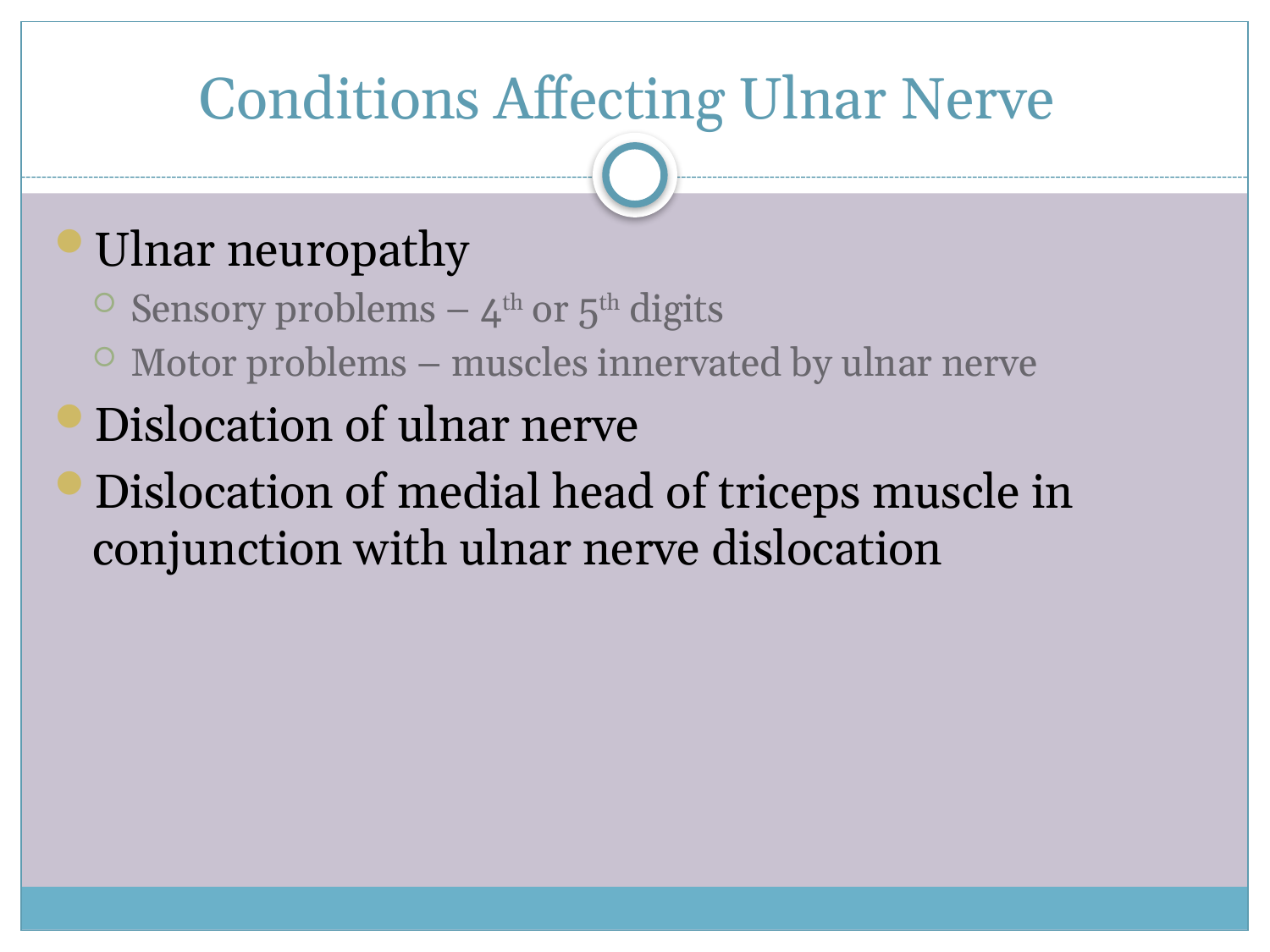

# Conditions Affecting Ulnar Nerve
Ulnar neuropathy
Sensory problems – 4th or 5th digits
Motor problems – muscles innervated by ulnar nerve
Dislocation of ulnar nerve
Dislocation of medial head of triceps muscle in conjunction with ulnar nerve dislocation